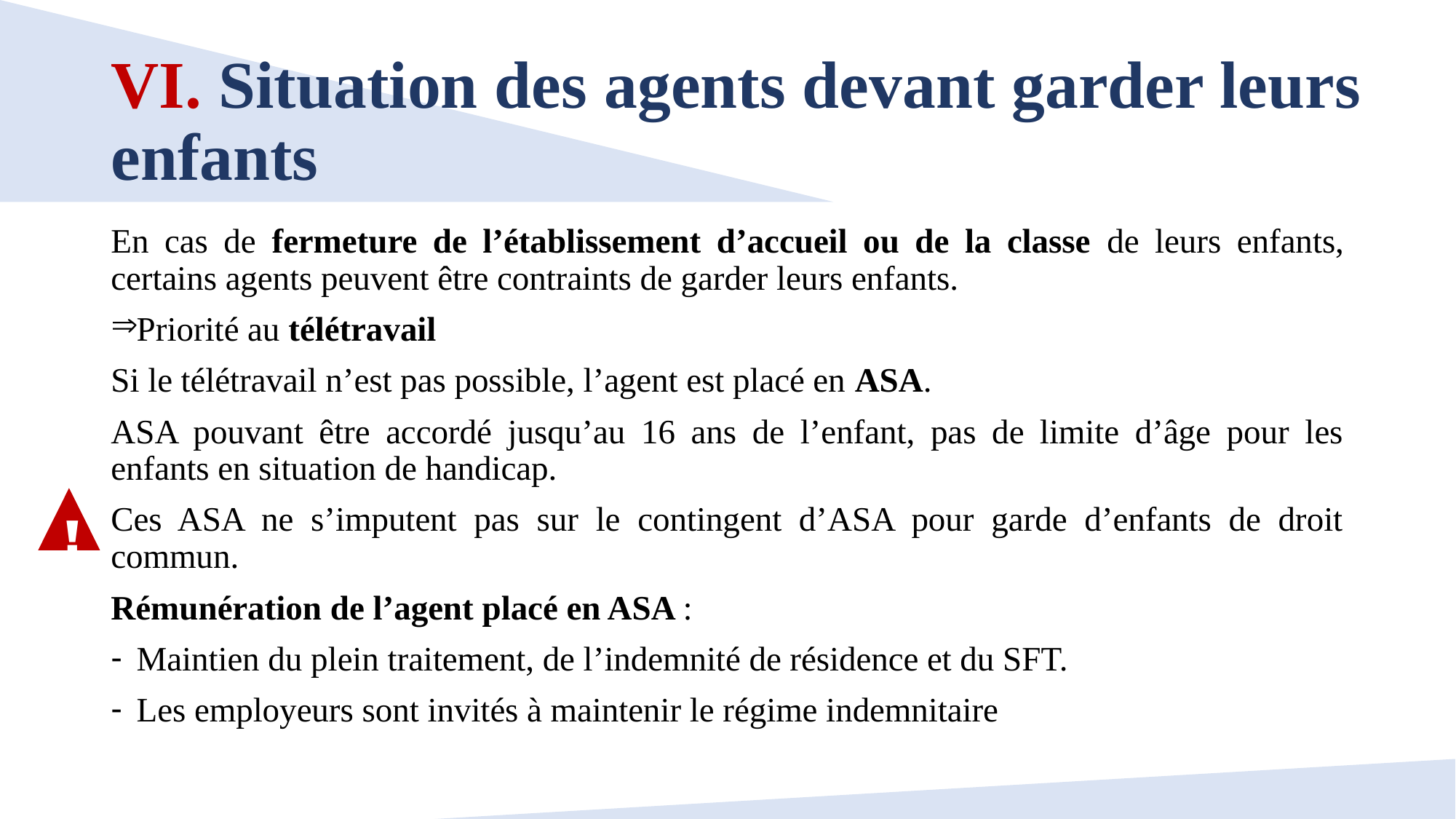

# VI. Situation des agents devant garder leurs enfants
En cas de fermeture de l’établissement d’accueil ou de la classe de leurs enfants, certains agents peuvent être contraints de garder leurs enfants.
Priorité au télétravail
Si le télétravail n’est pas possible, l’agent est placé en ASA.
ASA pouvant être accordé jusqu’au 16 ans de l’enfant, pas de limite d’âge pour les enfants en situation de handicap.
Ces ASA ne s’imputent pas sur le contingent d’ASA pour garde d’enfants de droit commun.
Rémunération de l’agent placé en ASA :
Maintien du plein traitement, de l’indemnité de résidence et du SFT.
Les employeurs sont invités à maintenir le régime indemnitaire

!

17